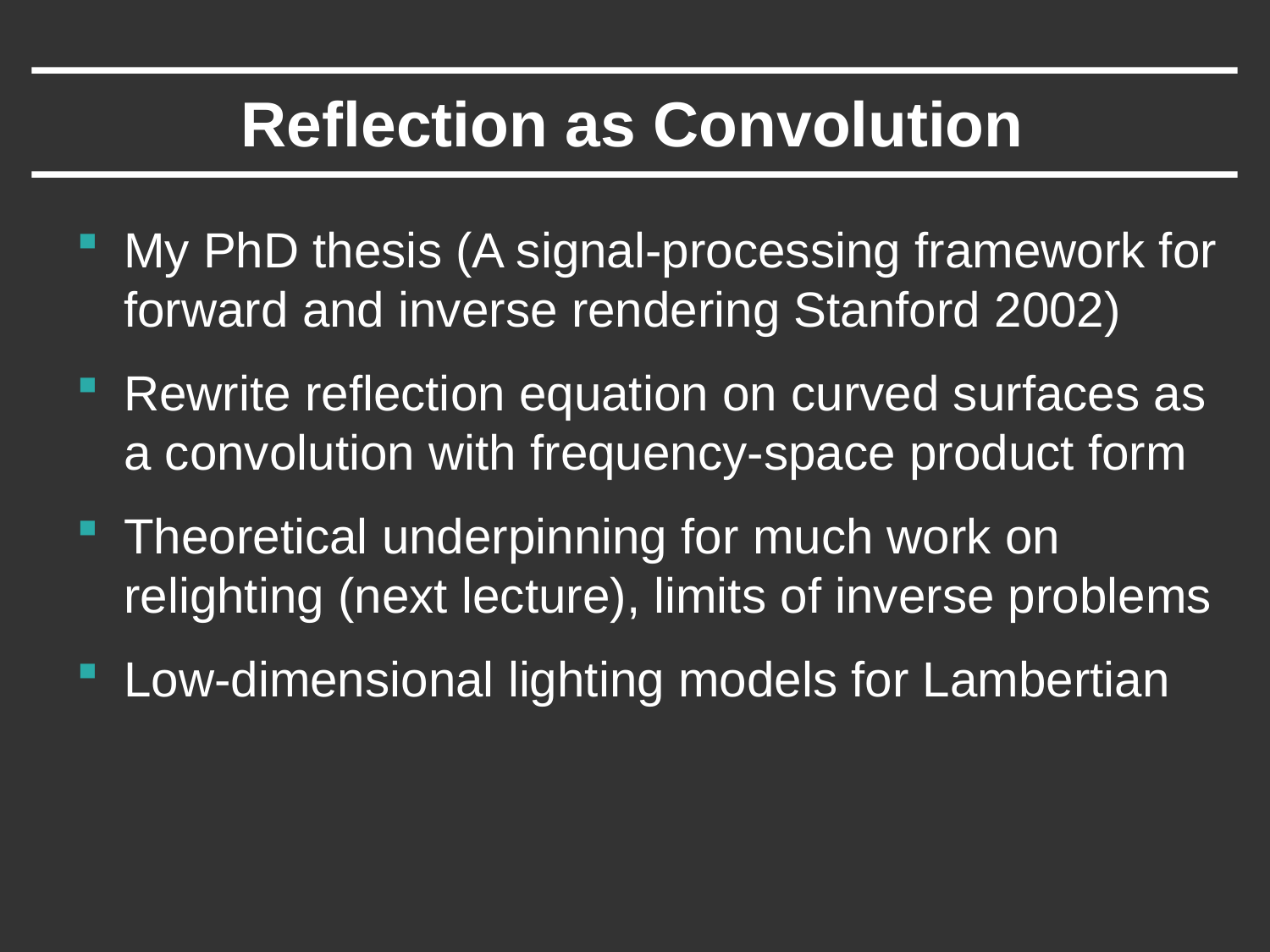

# Reflection as Convolution
My PhD thesis (A signal-processing framework for forward and inverse rendering Stanford 2002)
Rewrite reflection equation on curved surfaces as a convolution with frequency-space product form
Theoretical underpinning for much work on relighting (next lecture), limits of inverse problems
Low-dimensional lighting models for Lambertian